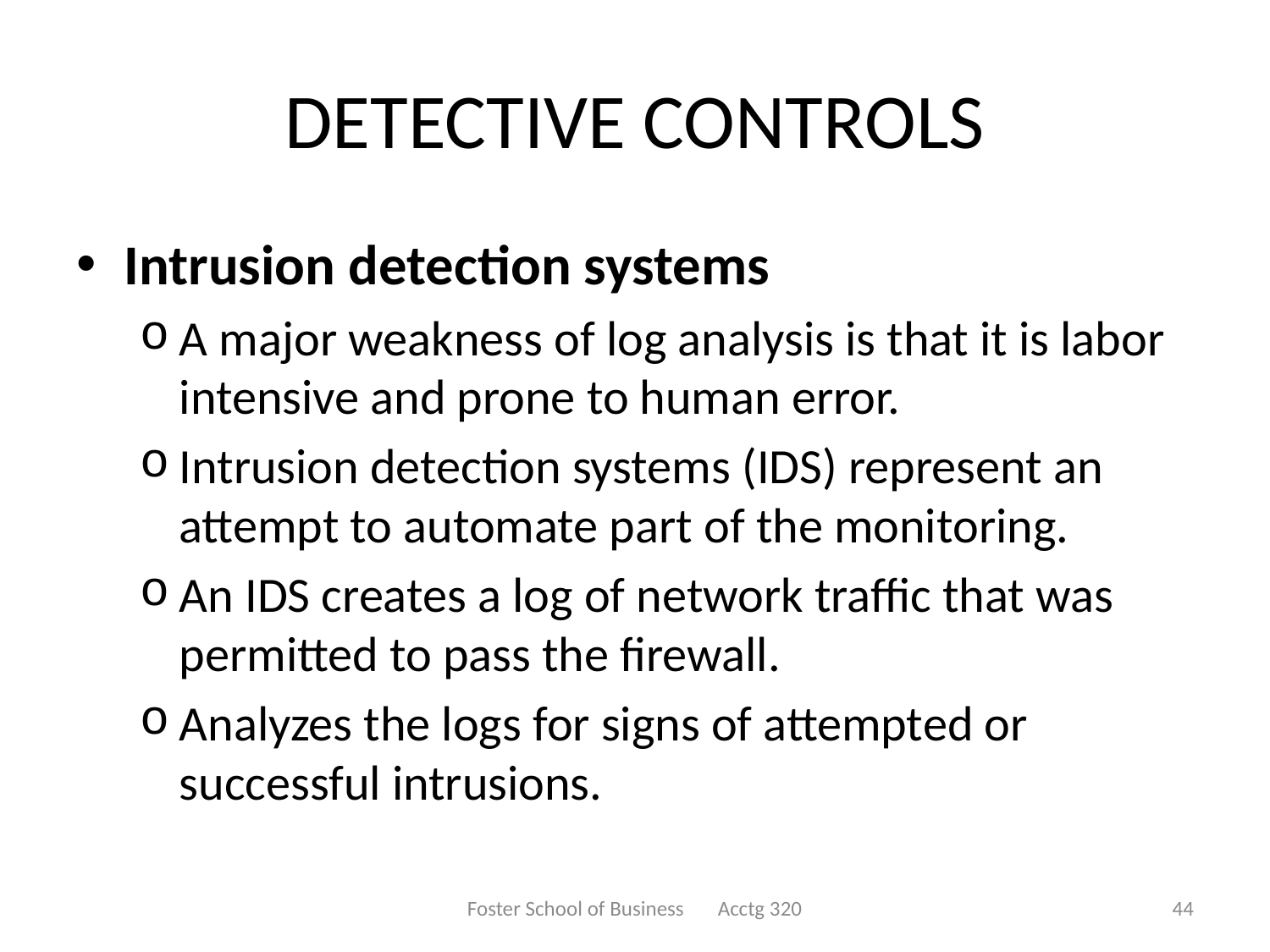

# DETECTIVE CONTROLS
Intrusion detection systems
A major weakness of log analysis is that it is labor intensive and prone to human error.
Intrusion detection systems (IDS) represent an attempt to automate part of the monitoring.
An IDS creates a log of network traffic that was permitted to pass the firewall.
Analyzes the logs for signs of attempted or successful intrusions.

Foster School of Business       Acctg 320
44